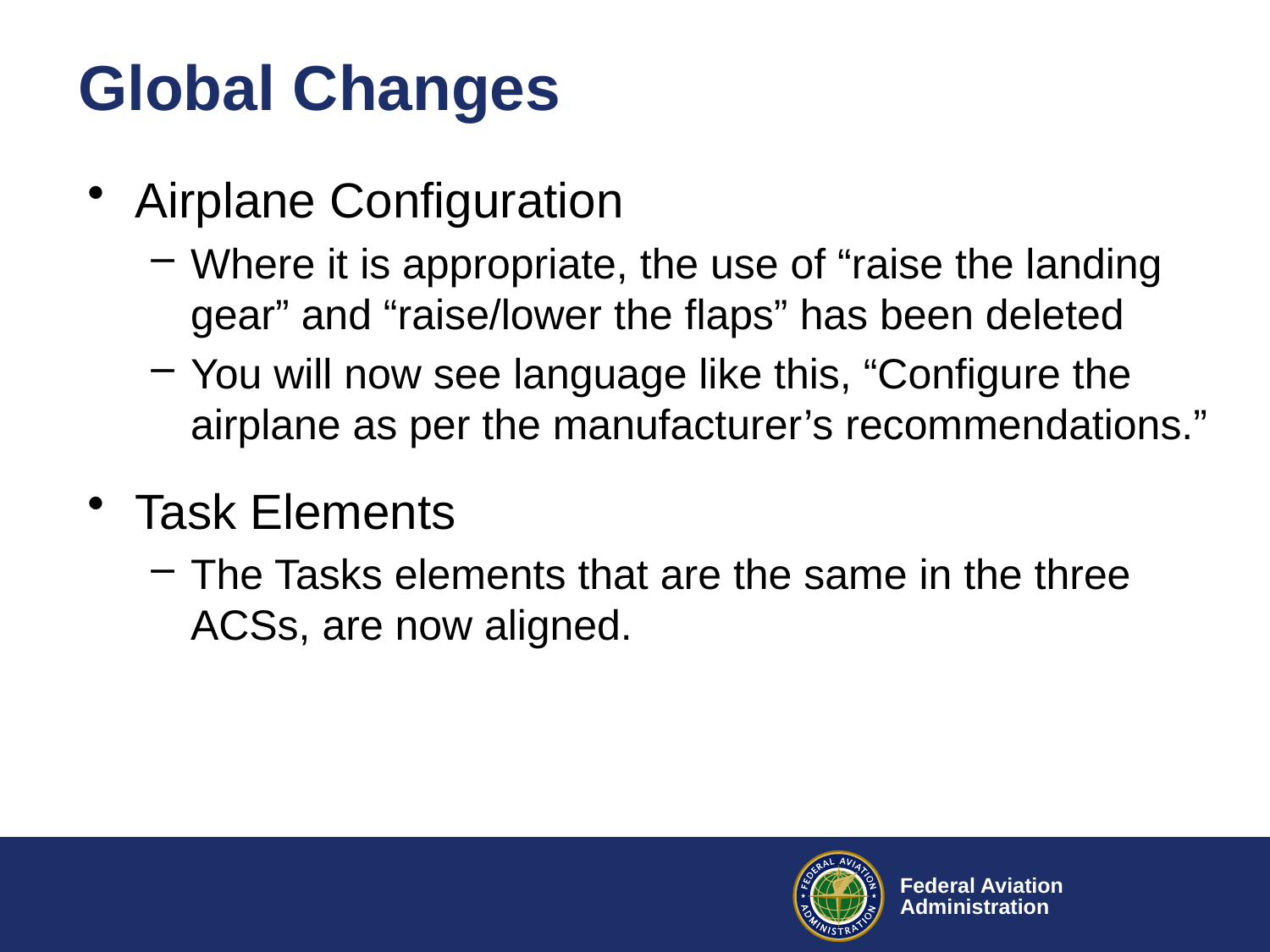

# Global Changes
Airplane Configuration
Where it is appropriate, the use of “raise the landing gear” and “raise/lower the flaps” has been deleted
You will now see language like this, “Configure the airplane as per the manufacturer’s recommendations.”
Task Elements
The Tasks elements that are the same in the three ACSs, are now aligned.